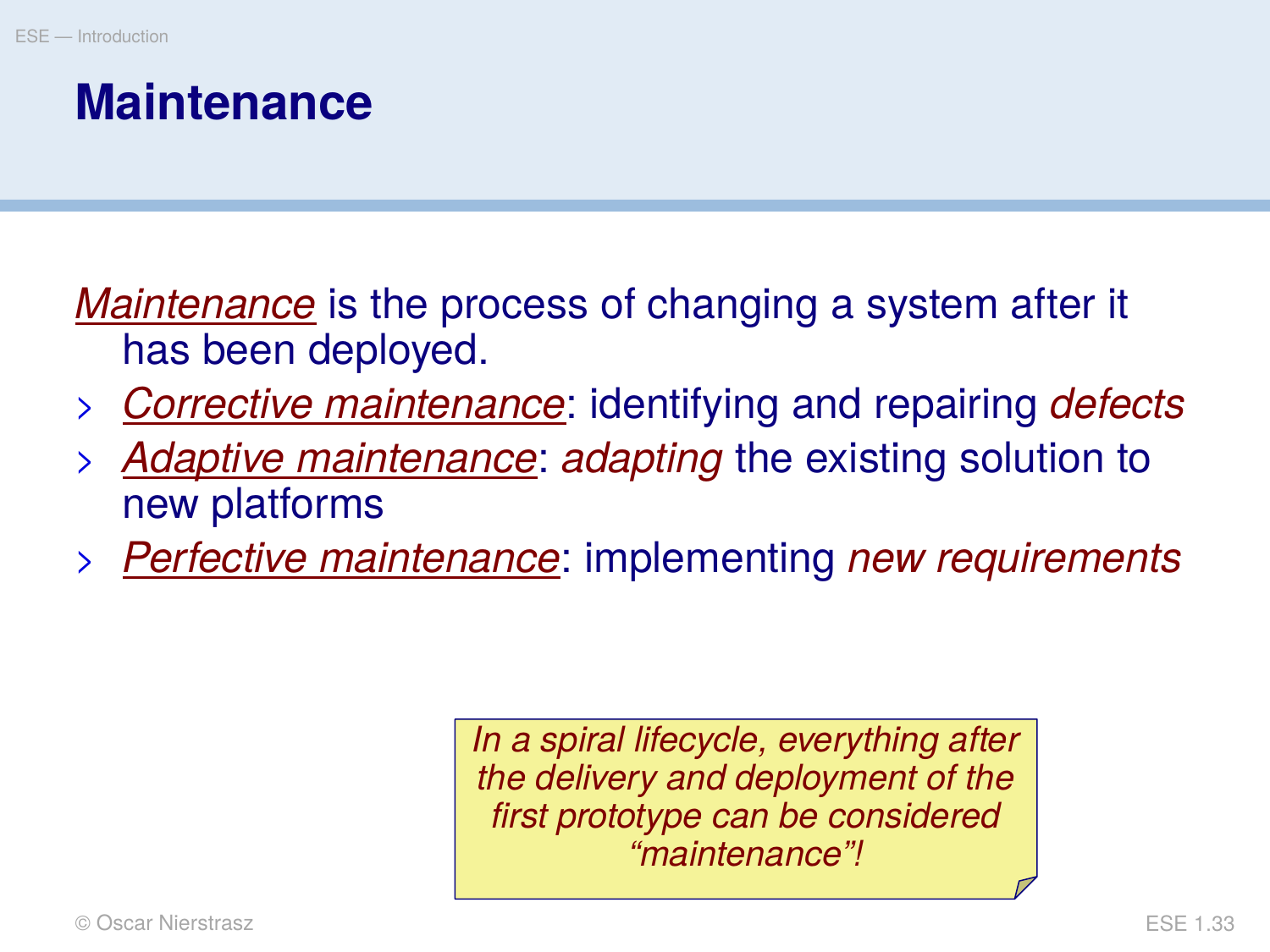

ESE — Introduction
# Maintenance
Maintenance is the process of changing a system after it has been deployed.
Corrective maintenance: identifying and repairing defects
Adaptive maintenance: adapting the existing solution to new platforms
Perfective maintenance: implementing new requirements
In a spiral lifecycle, everything after the delivery and deployment of the first prototype can be considered “maintenance”!
© Oscar Nierstrasz
ESE 1.33